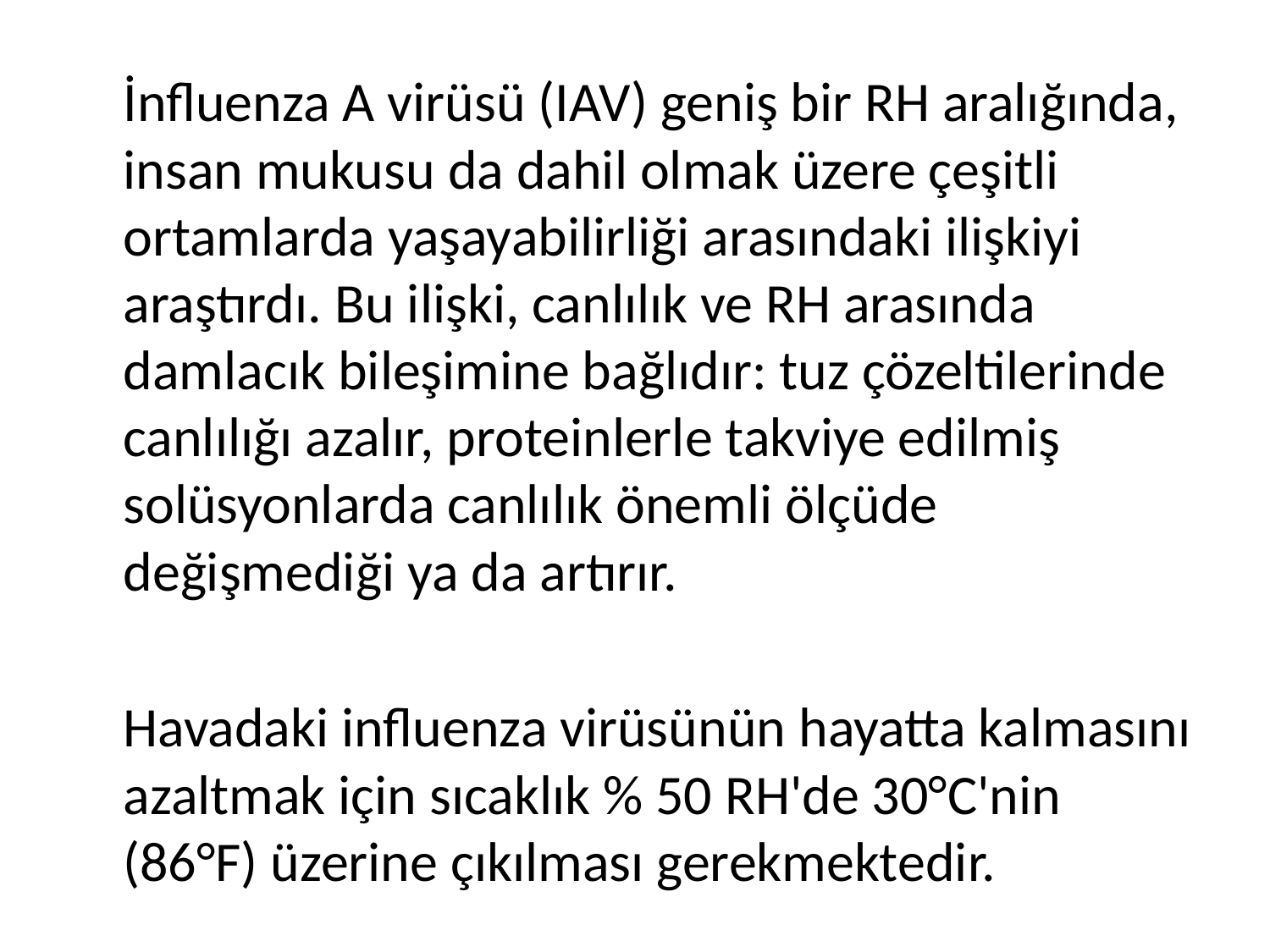

İnfluenza A virüsü (IAV) geniş bir RH aralığında, insan mukusu da dahil olmak üzere çeşitli ortamlarda yaşayabilirliği arasındaki ilişkiyi araştırdı. Bu ilişki, canlılık ve RH arasında damlacık bileşimine bağlıdır: tuz çözeltilerinde canlılığı azalır, proteinlerle takviye edilmiş solüsyonlarda canlılık önemli ölçüde değişmediği ya da artırır.

	Havadaki influenza virüsünün hayatta kalmasını azaltmak için sıcaklık % 50 RH'de 30°C'nin (86°F) üzerine çıkılması gerekmektedir.